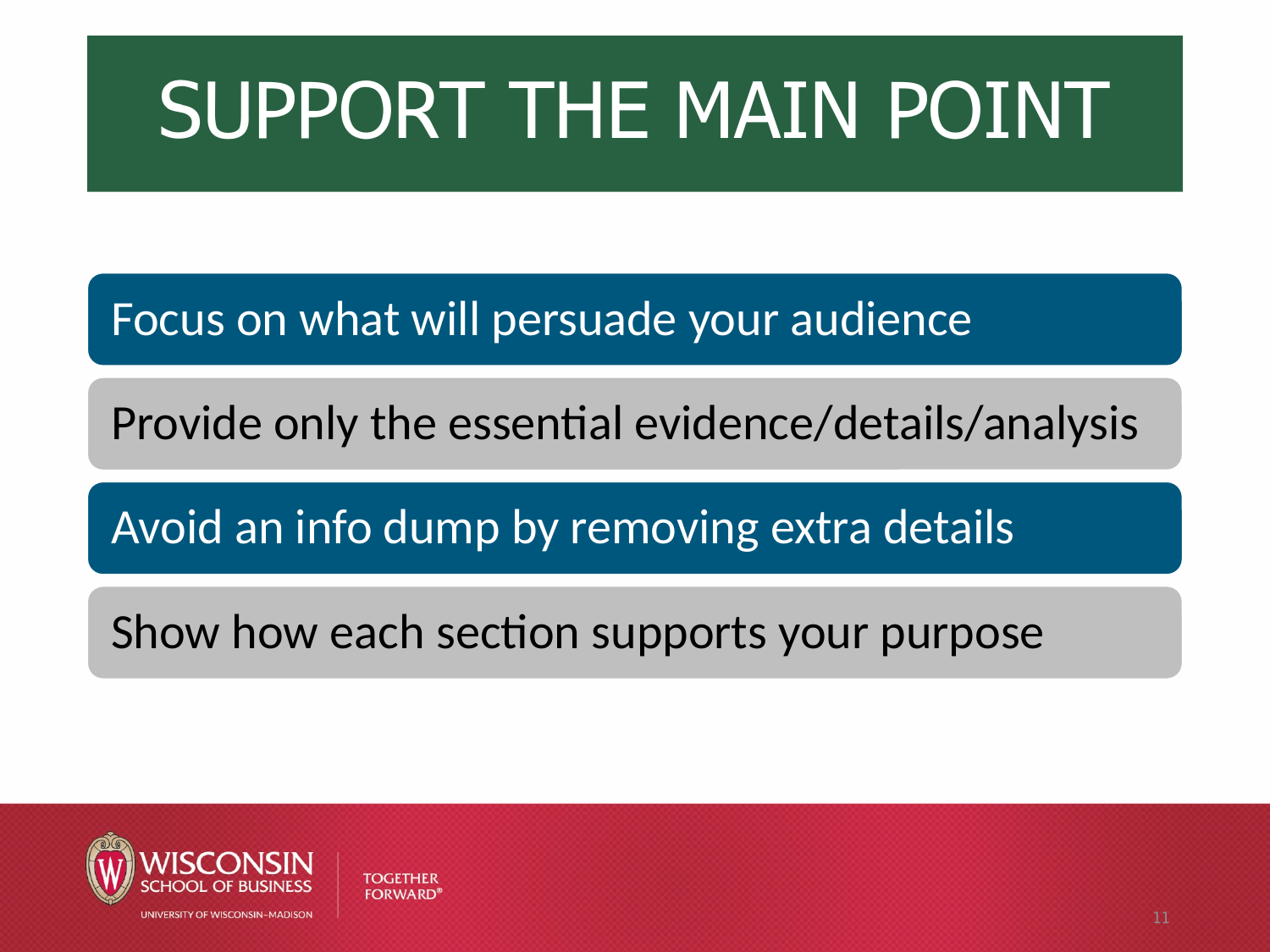

# SUPPORT THE MAIN POINT
Focus on what will persuade your audience
Provide only the essential evidence/details/analysis
Avoid an info dump by removing extra details
Show how each section supports your purpose
11